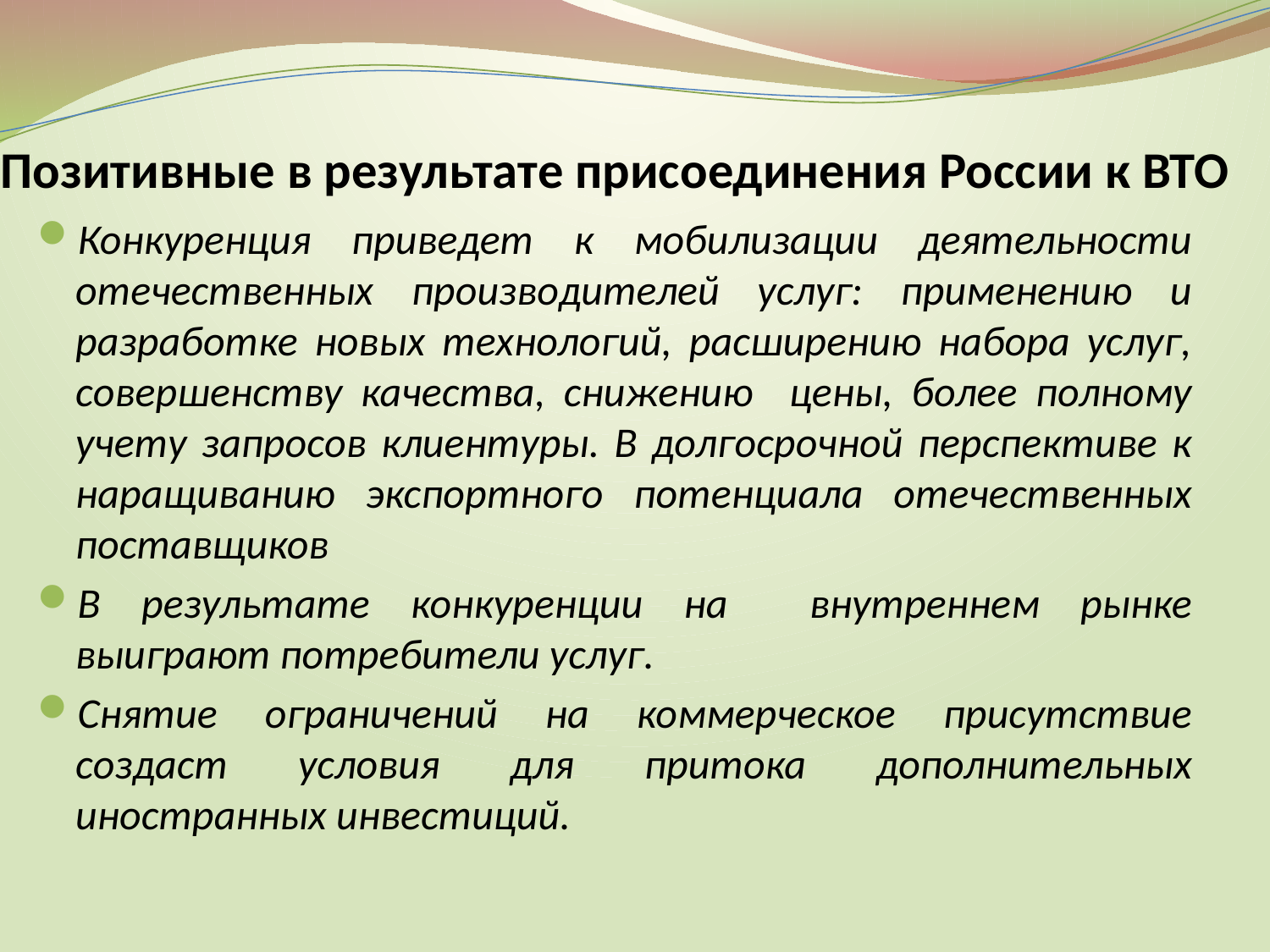

# Позитивные в результате присоединения России к ВТО
Конкуренция приведет к мобилизации деятельности отечественных производителей услуг: применению и разработке новых технологий, расширению набора услуг, совершенству качества, снижению  цены, более полному учету запросов клиентуры. В долгосрочной перспективе к наращиванию экспортного потенциала отечественных поставщиков
В результате конкуренции на  внутреннем рынке выиграют потребители услуг.
Снятие ограничений на коммерческое присутствие создаст условия для притока дополнительных иностранных инвестиций.